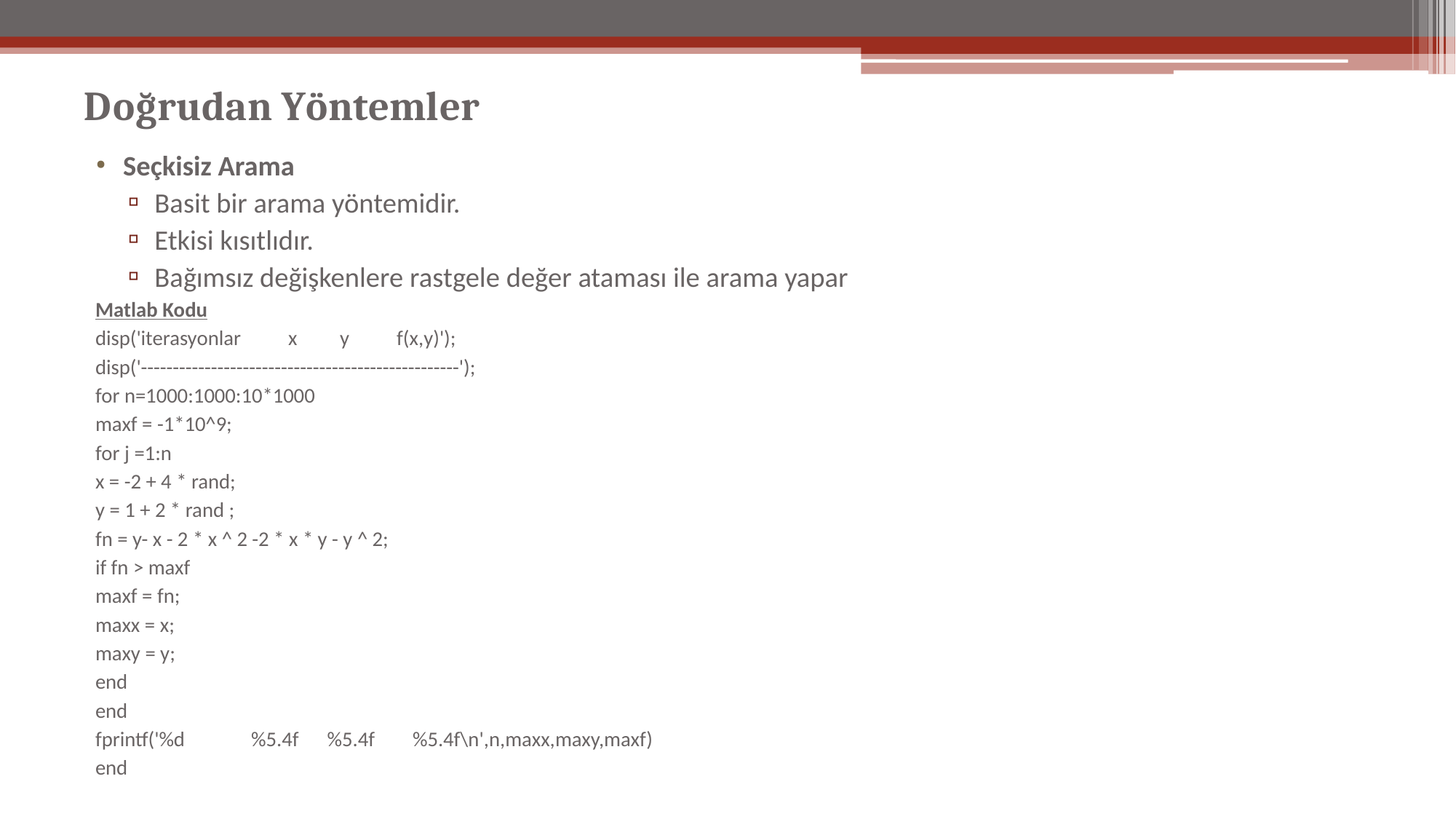

# Doğrudan Yöntemler
Seçkisiz Arama
Basit bir arama yöntemidir.
Etkisi kısıtlıdır.
Bağımsız değişkenlere rastgele değer ataması ile arama yapar
Matlab Kodu
disp('iterasyonlar          x         y          f(x,y)');
disp('--------------------------------------------------');
for n=1000:1000:10*1000
maxf = -1*10^9;
for j =1:n
x = -2 + 4 * rand;
y = 1 + 2 * rand ;
fn = y- x - 2 * x ^ 2 -2 * x * y - y ^ 2;
if fn > maxf
maxf = fn;
maxx = x;
maxy = y;
end
end
fprintf('%d              %5.4f      %5.4f        %5.4f\n',n,maxx,maxy,maxf)
end